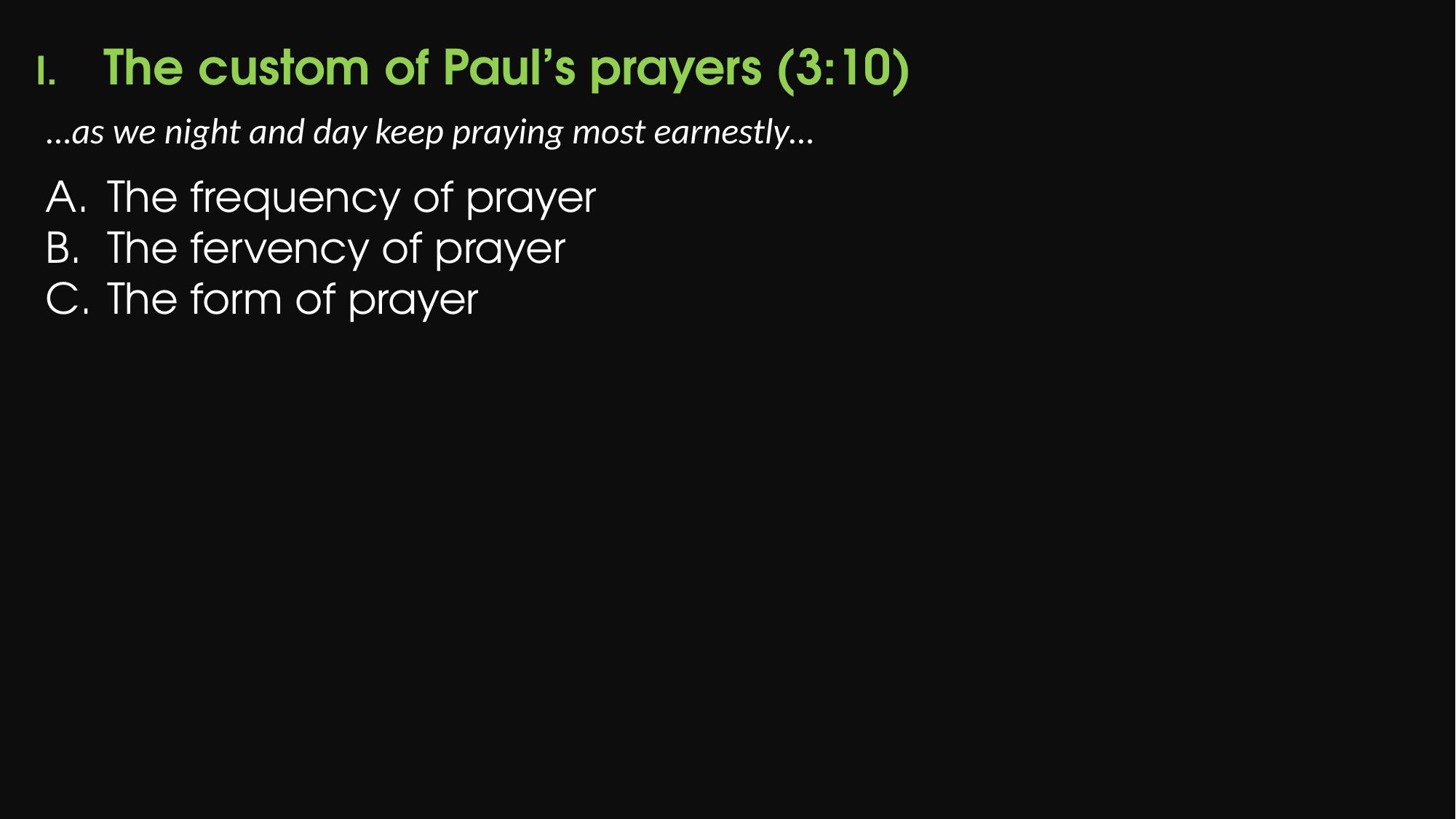

The custom of Paul’s prayers (3:10)

…as we night and day keep praying most earnestly…
The frequency of prayer
The fervency of prayer
The form of prayer